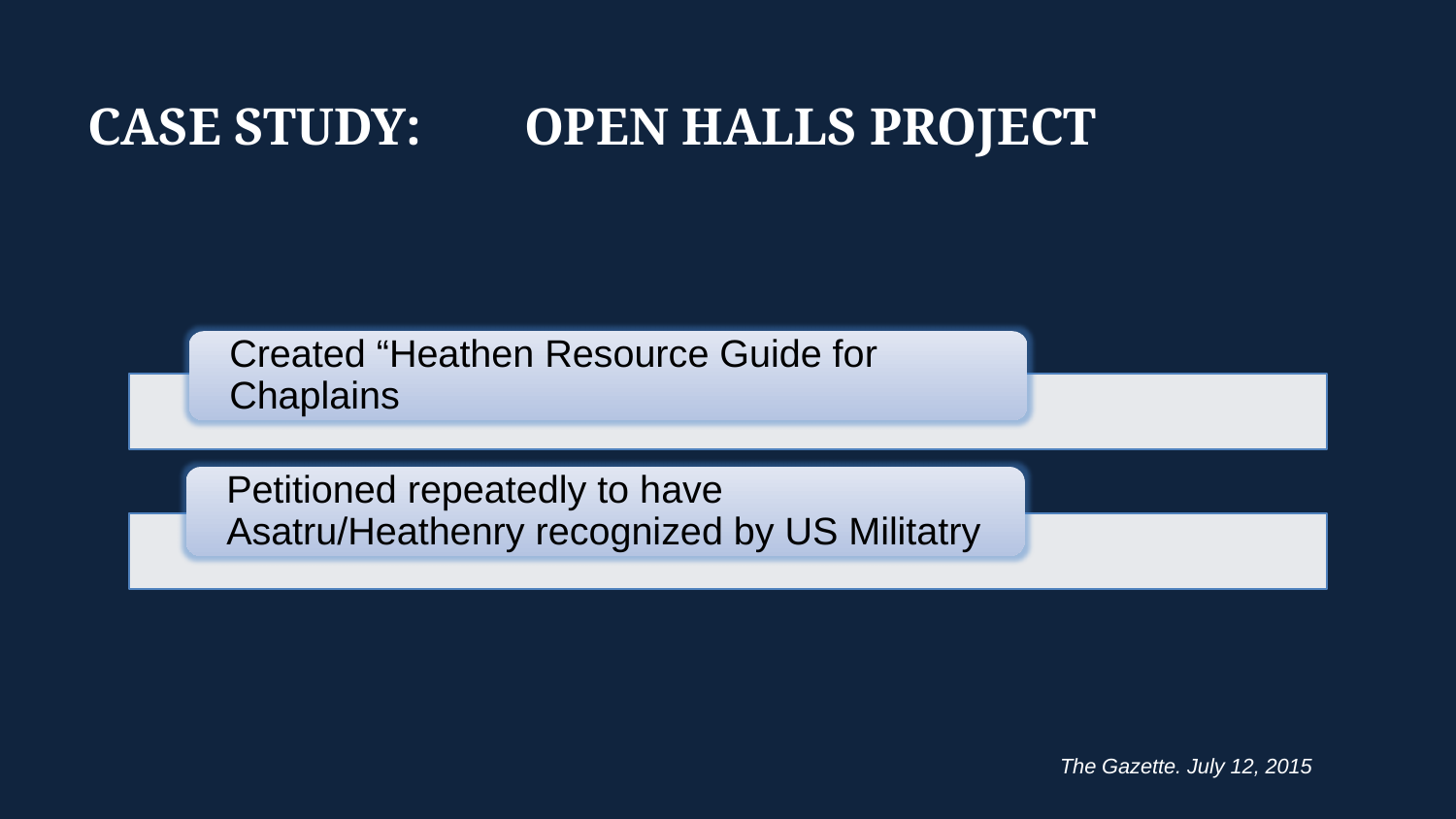

# Case Study: 	Open Halls Project
Created “Heathen Resource Guide for Chaplains
Petitioned repeatedly to have Asatru/Heathenry recognized by US Militatry
The Gazette. July 12, 2015